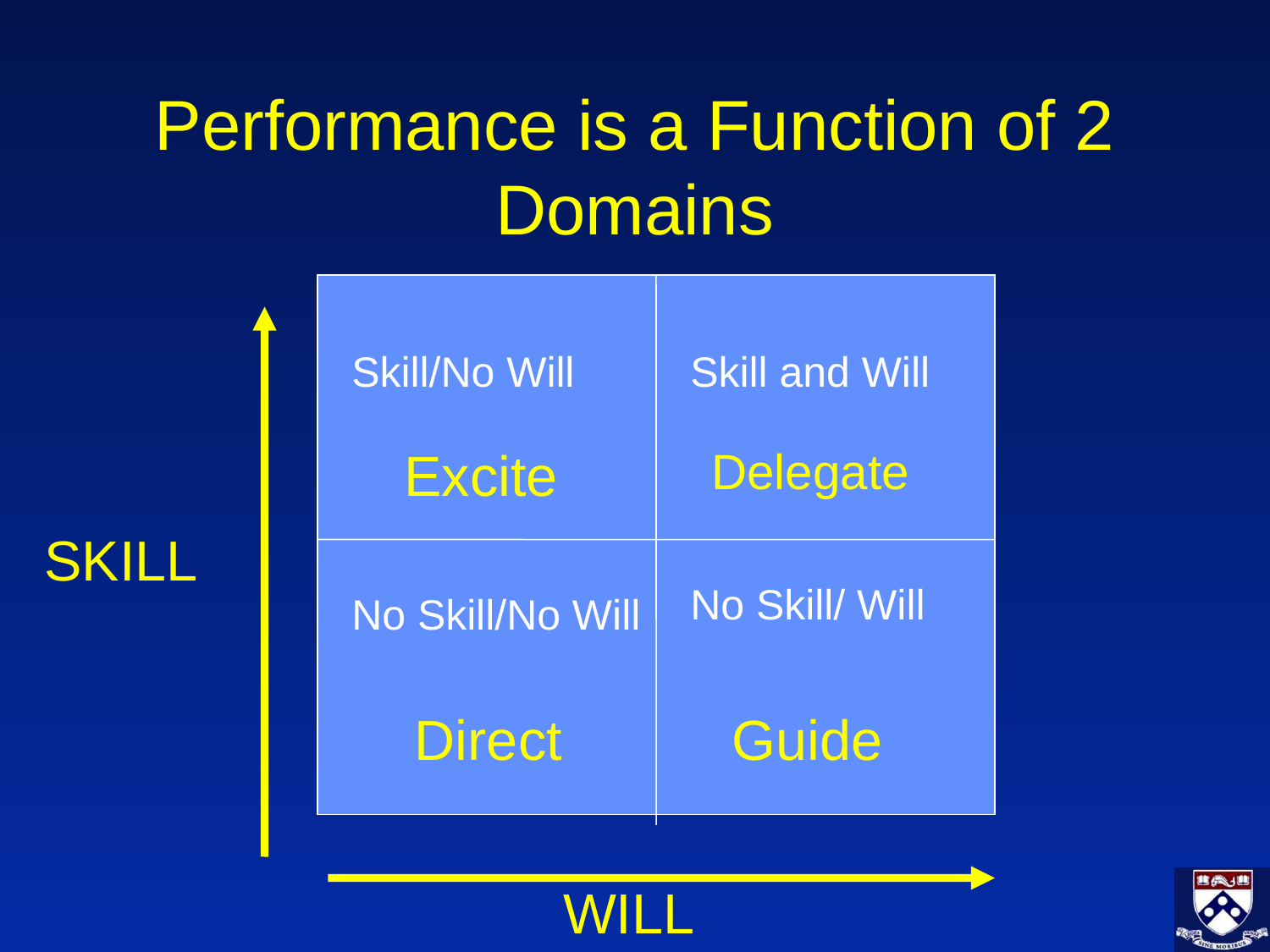

# Performance is a Function of 2 Domains

Skill/No Will
Skill and Will
Excite
Delegate
SKILL

No Skill/ Will
No Skill/No Will
Direct
Guide
WILL